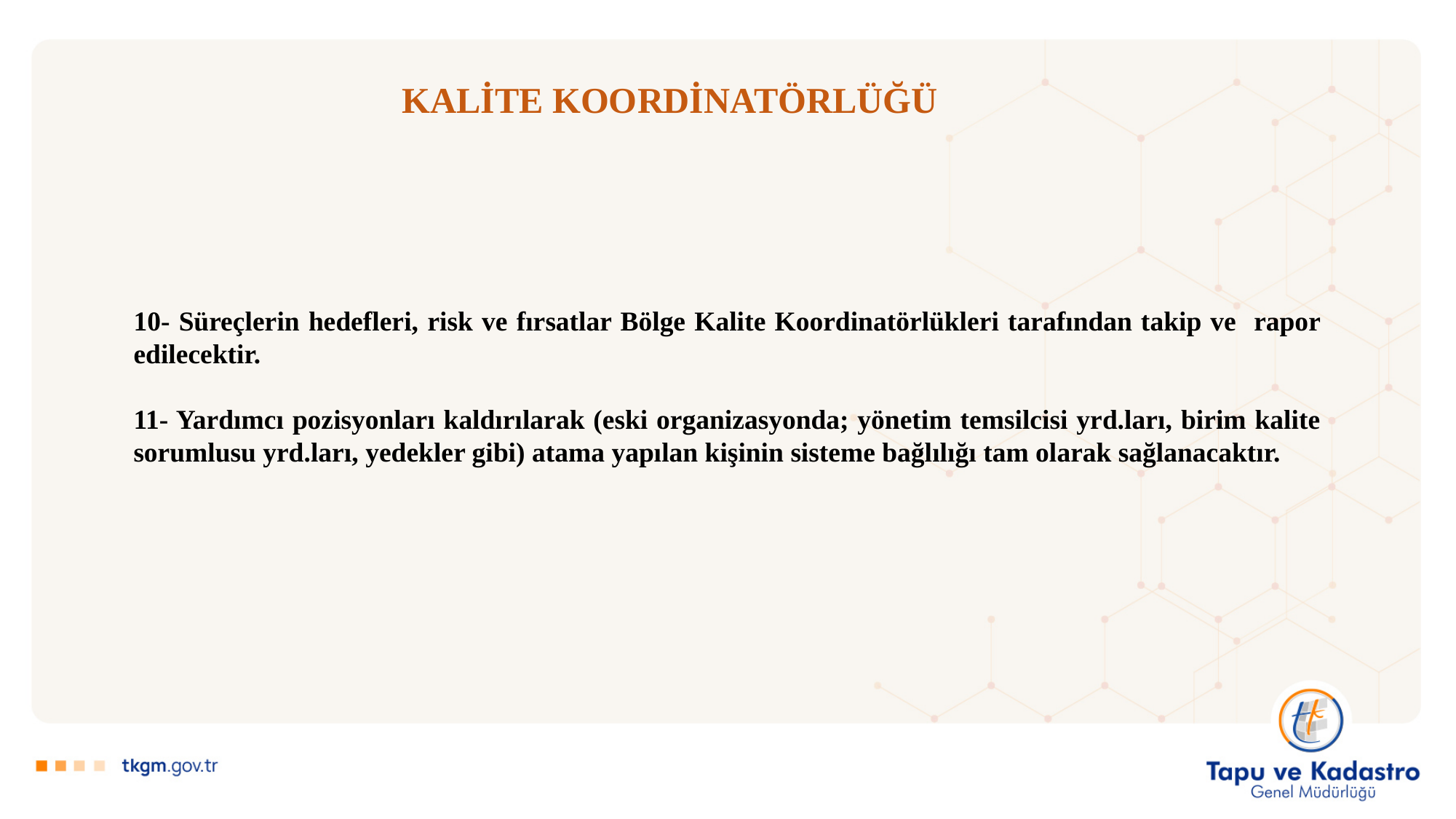

KALİTE KOORDİNATÖRLÜĞÜ

10- Süreçlerin hedefleri, risk ve fırsatlar Bölge Kalite Koordinatörlükleri tarafından takip ve  rapor edilecektir.

11- Yardımcı pozisyonları kaldırılarak (eski organizasyonda; yönetim temsilcisi yrd.ları, birim kalite sorumlusu yrd.ları, yedekler gibi) atama yapılan kişinin sisteme bağlılığı tam olarak sağlanacaktır.